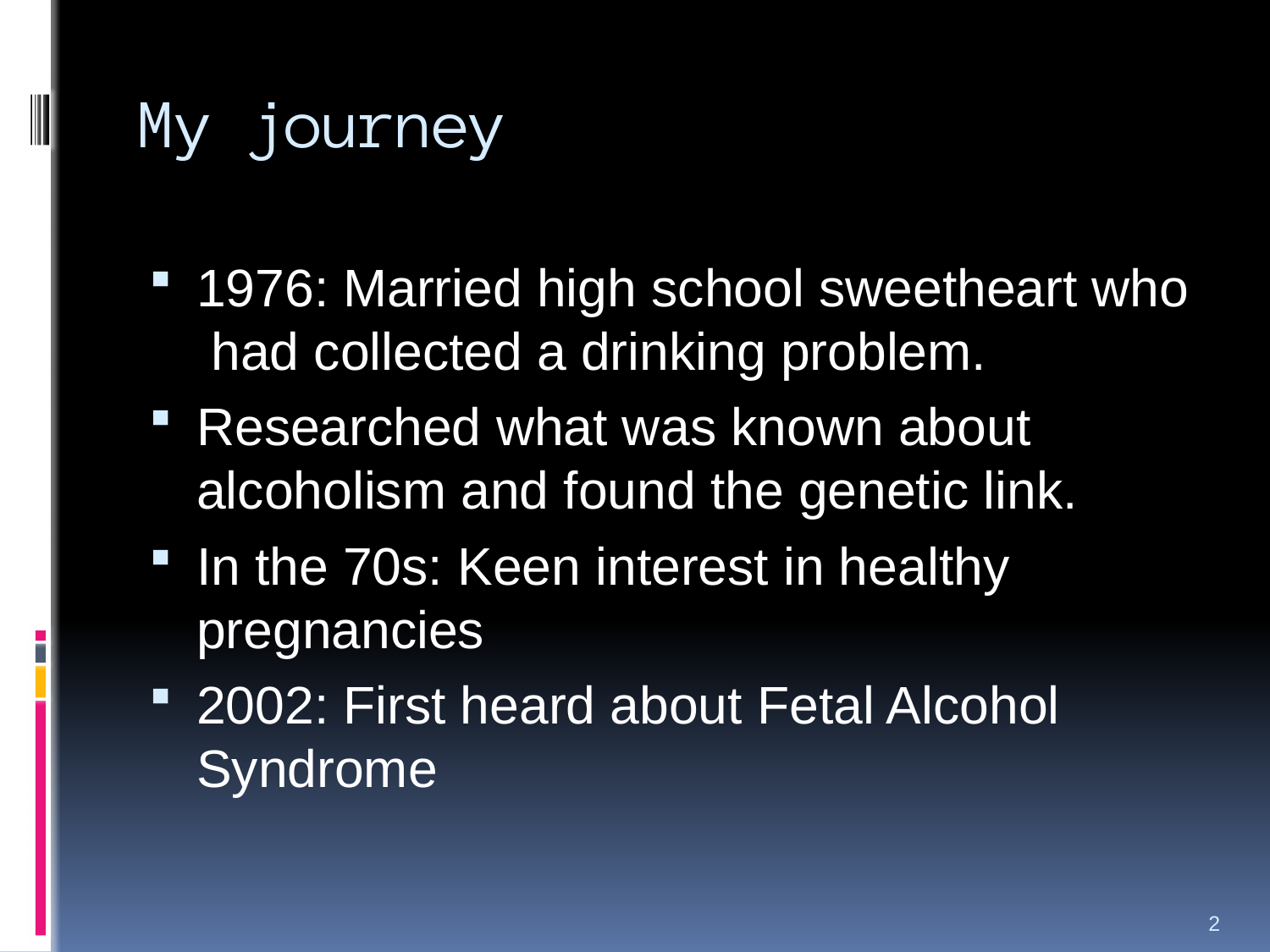

# My journey
1976: Married high school sweetheart who  had collected a drinking problem.
Researched what was known about alcoholism and found the genetic link.
In the 70s: Keen interest in healthy pregnancies
2002: First heard about Fetal Alcohol Syndrome

2